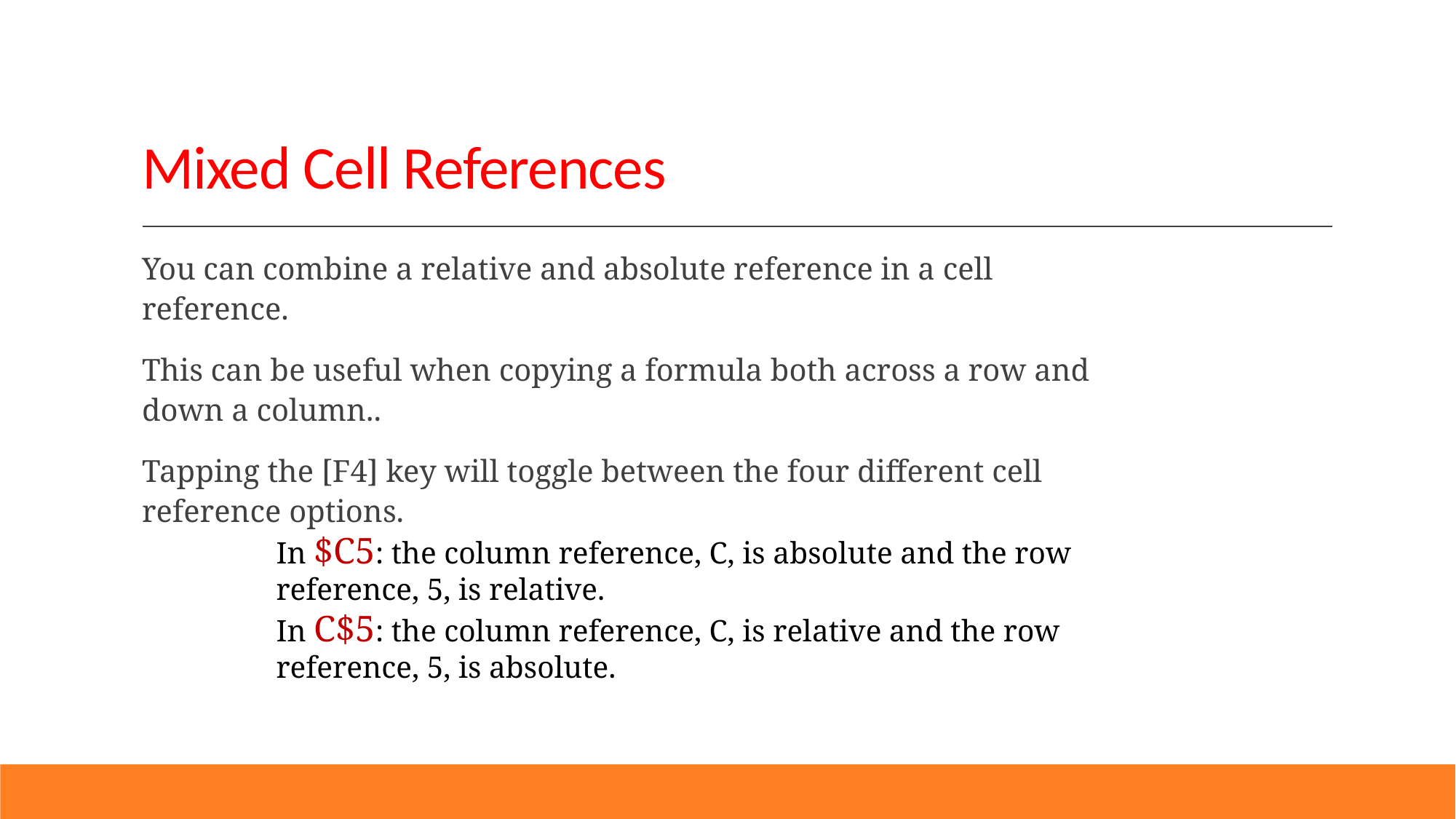

# Mixed Cell References
You can combine a relative and absolute reference in a cell reference.
This can be useful when copying a formula both across a row and down a column..
Tapping the [F4] key will toggle between the four different cell reference options.
In $C5: the column reference, C, is absolute and the row reference, 5, is relative.
In C$5: the column reference, C, is relative and the row reference, 5, is absolute.